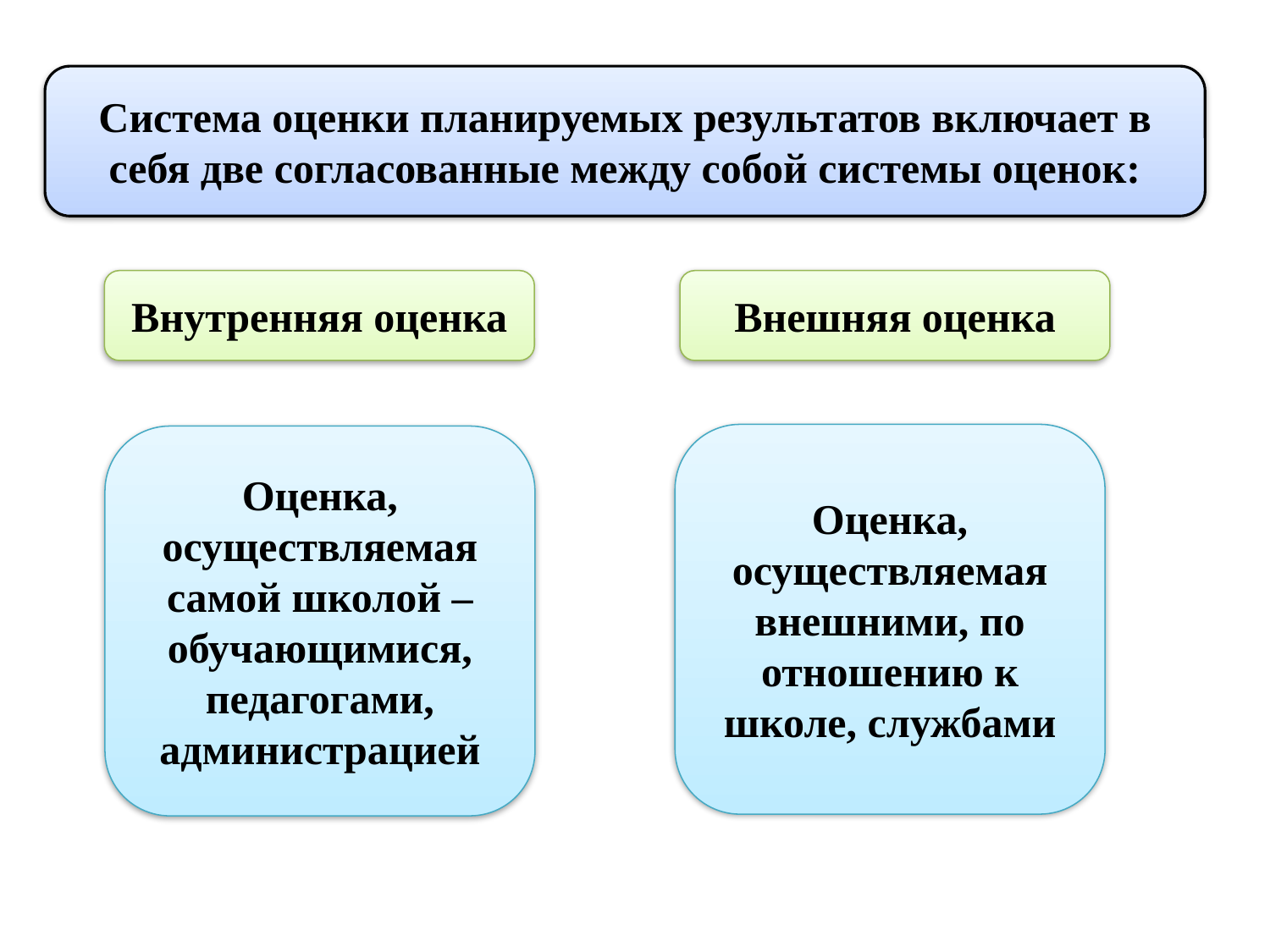

Система оценки планируемых результатов включает в себя две согласованные между собой системы оценок:
Внутренняя оценка
Внешняя оценка
Оценка, осуществляемая внешними, по отношению к школе, службами
Оценка, осуществляемая самой школой – обучающимися, педагогами, администрацией